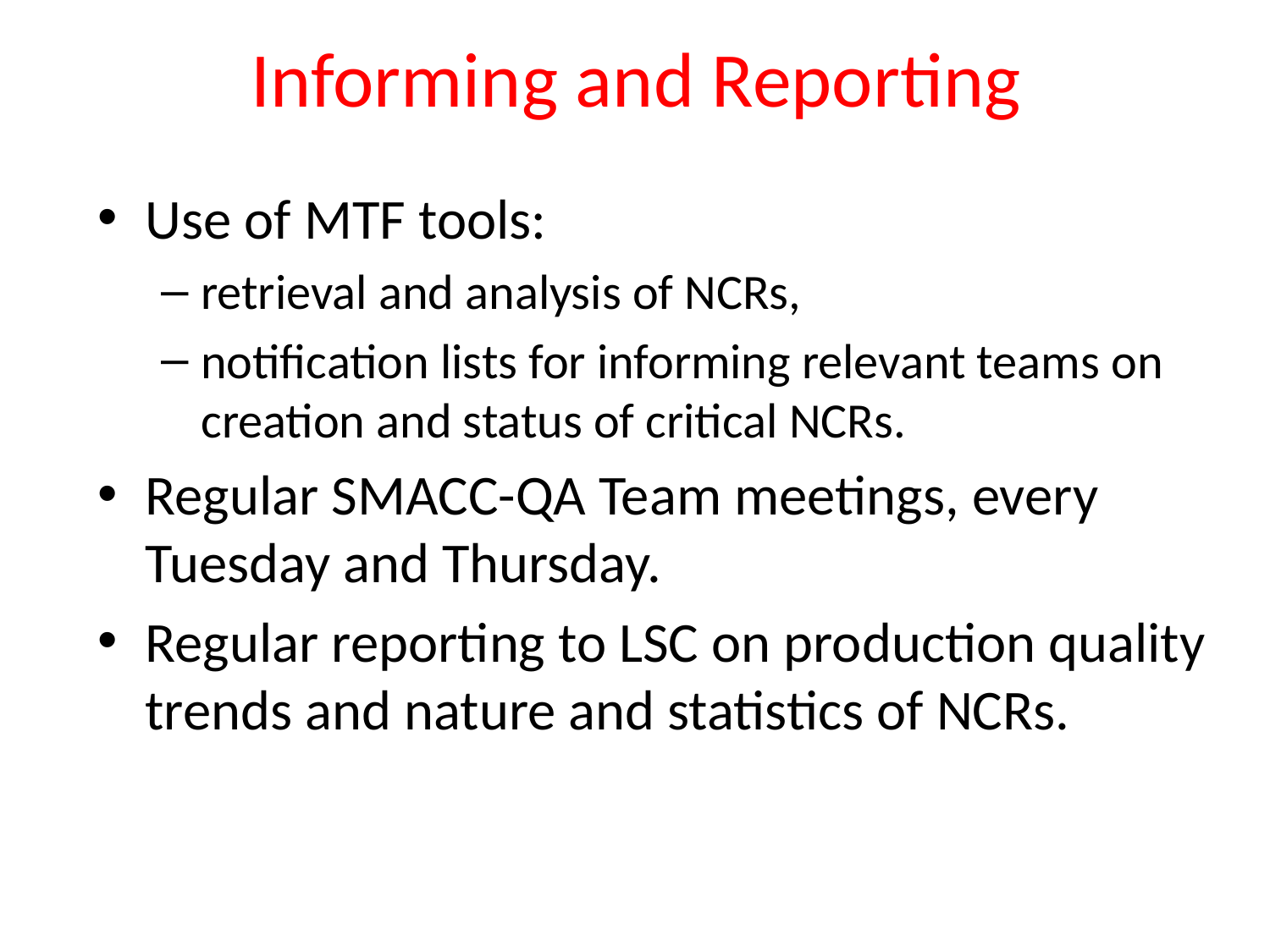

# Informing and Reporting
Use of MTF tools:
retrieval and analysis of NCRs,
notification lists for informing relevant teams on creation and status of critical NCRs.
Regular SMACC-QA Team meetings, every Tuesday and Thursday.
Regular reporting to LSC on production quality trends and nature and statistics of NCRs.